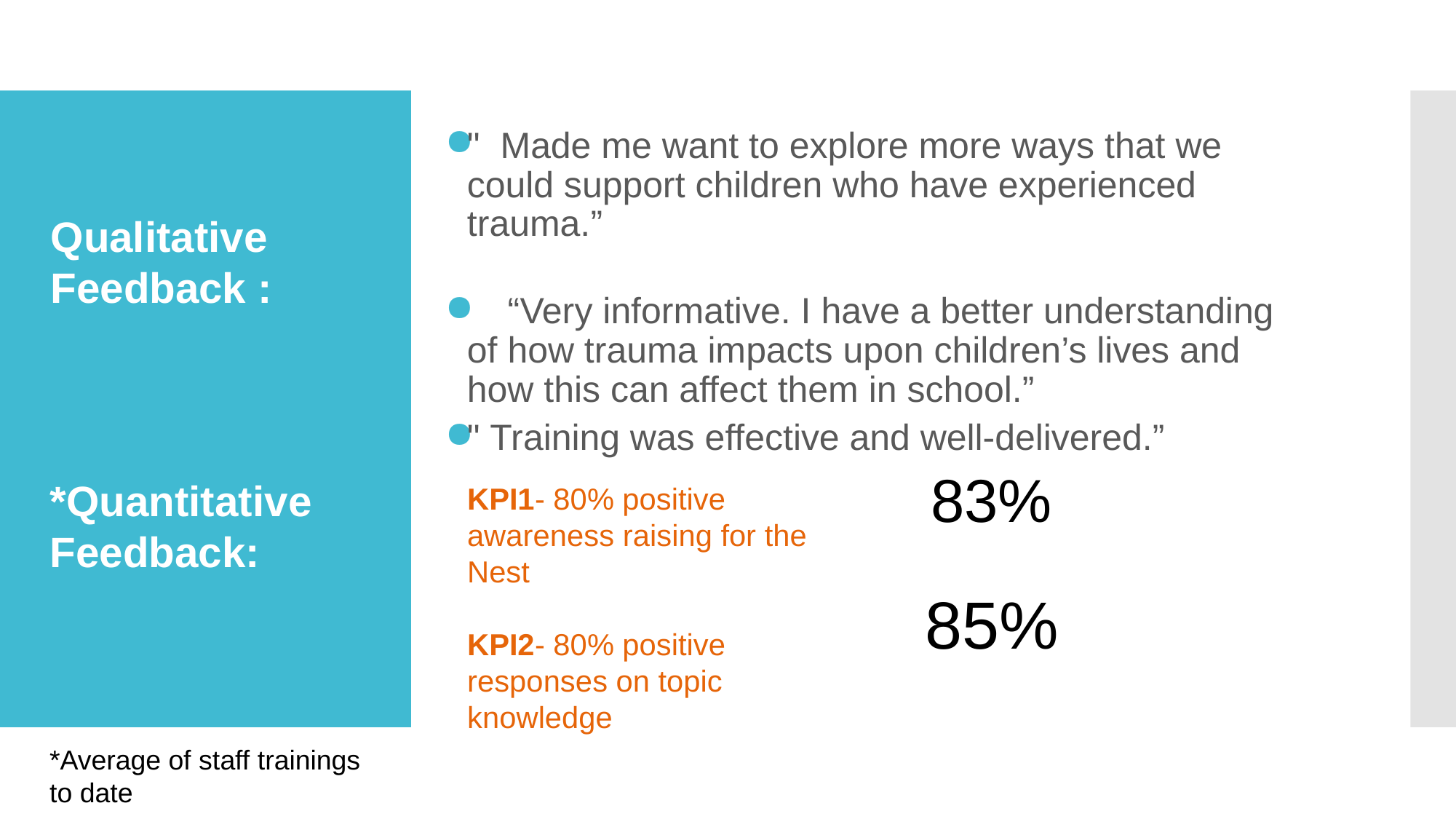

"  Made me want to explore more ways that we could support children who have experienced trauma.”
    “Very informative. I have a better understanding of how trauma impacts upon children’s lives and how this can affect them in school.”
" Training was effective and well-delivered.”

Qualitative Feedback :
83%
*Quantitative Feedback:
KPI1- 80% positive awareness raising for the Nest

KPI2- 80% positive responses on topic knowledge

85%
*Average of staff trainings to date